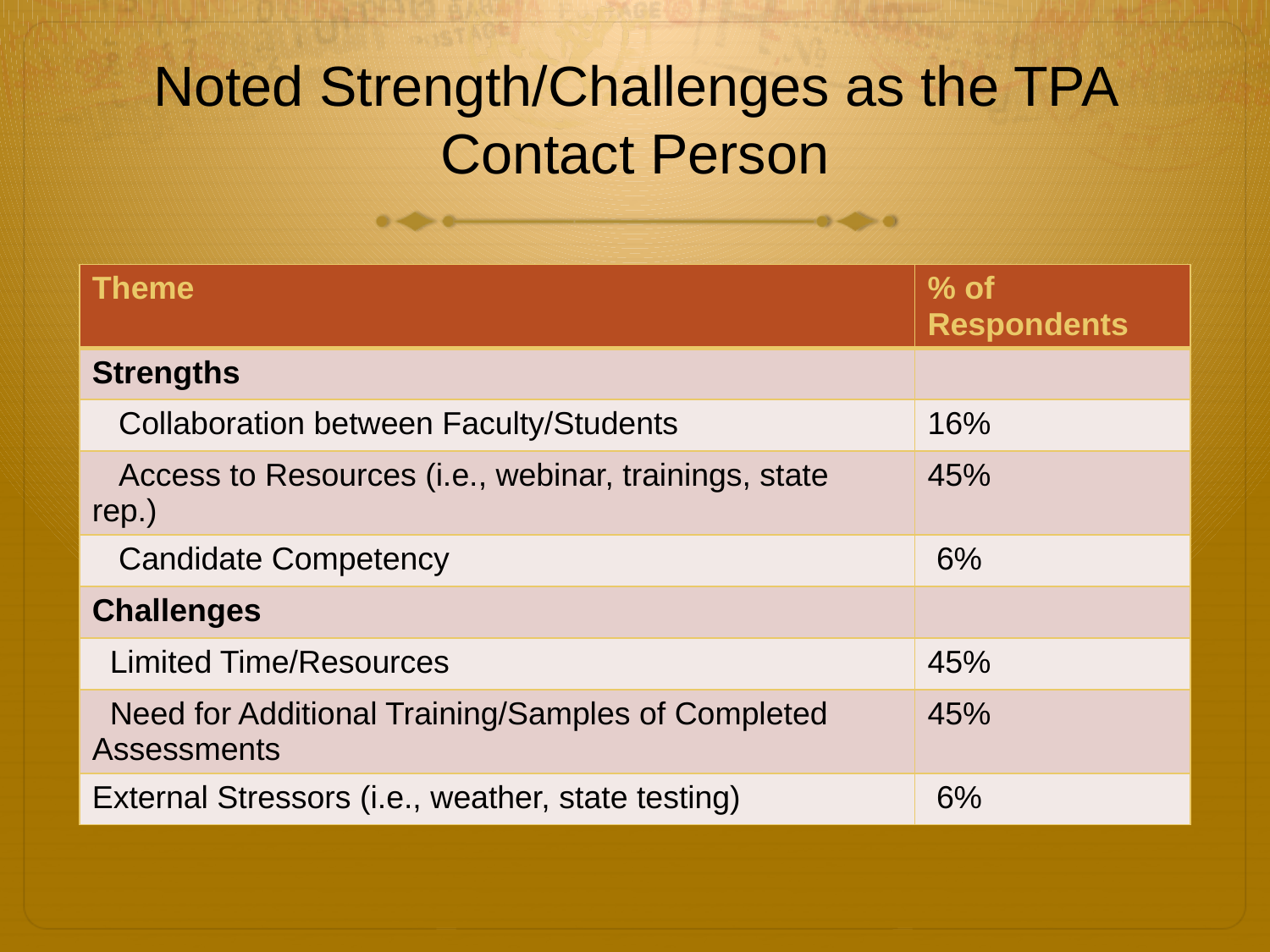

# Noted Strength/Challenges as the TPA Contact Person
| Theme | % of Respondents |
| --- | --- |
| Strengths |  |
| Collaboration between Faculty/Students | 16% |
| Access to Resources (i.e., webinar, trainings, state rep.) | 45% |
| Candidate Competency | 6% |
| Challenges |  |
| Limited Time/Resources | 45% |
| Need for Additional Training/Samples of Completed Assessments | 45% |
| External Stressors (i.e., weather, state testing) | 6% |